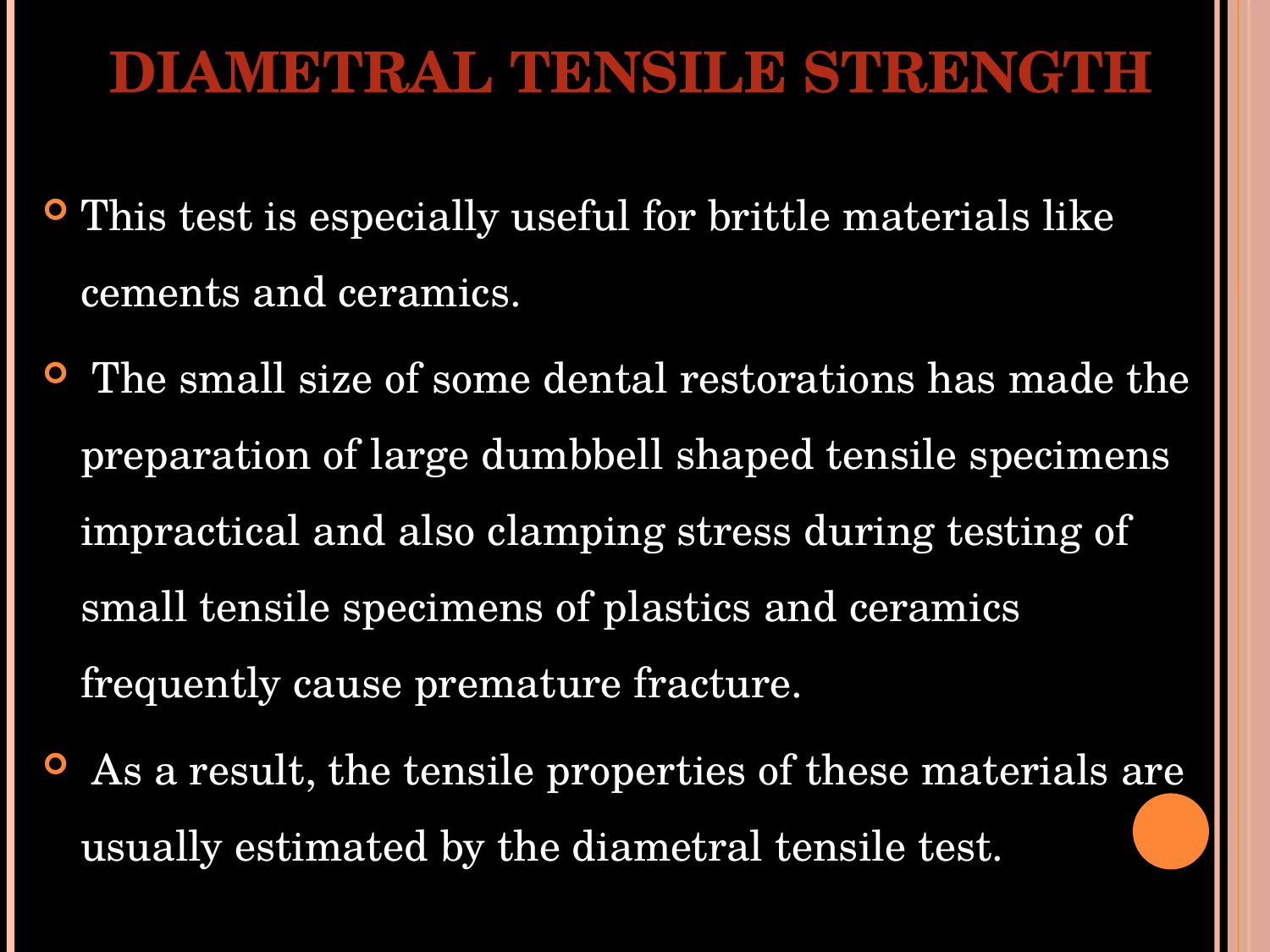

DIAMETRAL TENSILE STRENGTH
This test is especially useful for brittle materials like cements and ceramics.
 The small size of some dental restorations has made the preparation of large dumbbell shaped tensile specimens impractical and also clamping stress during testing of small tensile specimens of plastics and ceramics frequently cause premature fracture.
 As a result, the tensile properties of these materials are usually estimated by the diametral tensile test.